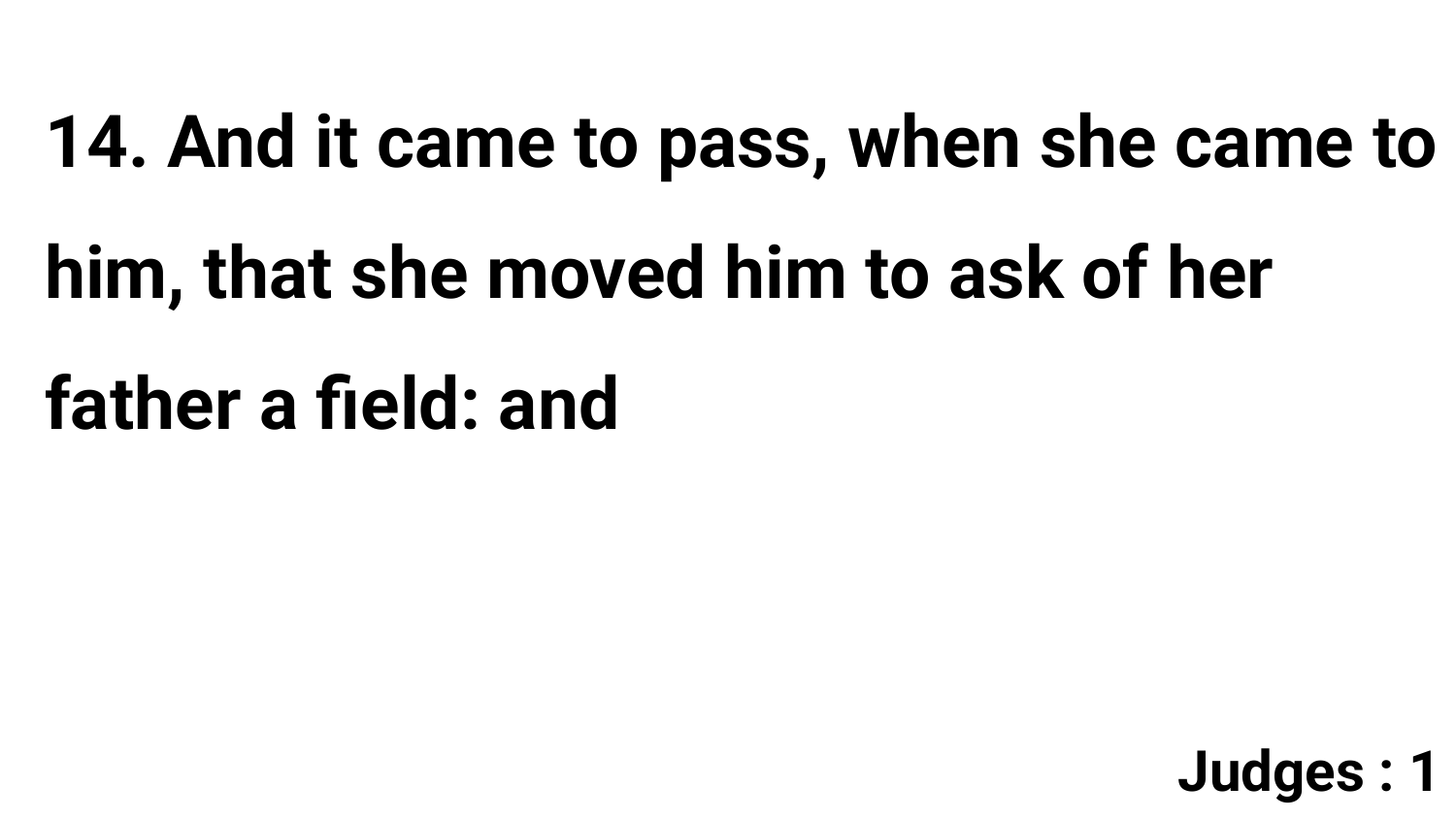

14. And it came to pass, when she came to him, that she moved him to ask of her father a field: and
Judges : 1